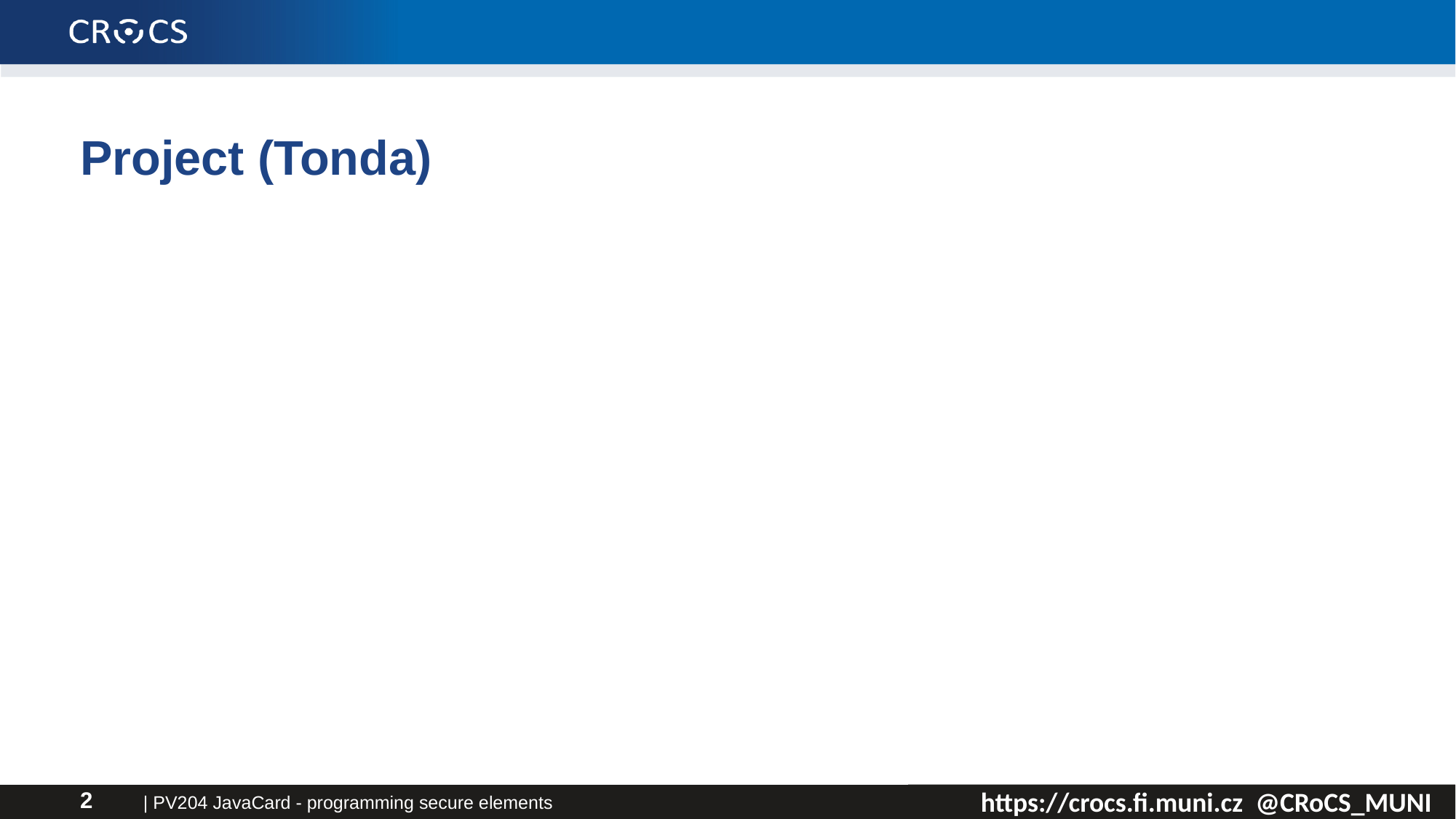

# Project (Tonda)

| PV204 JavaCard - programming secure elements
2